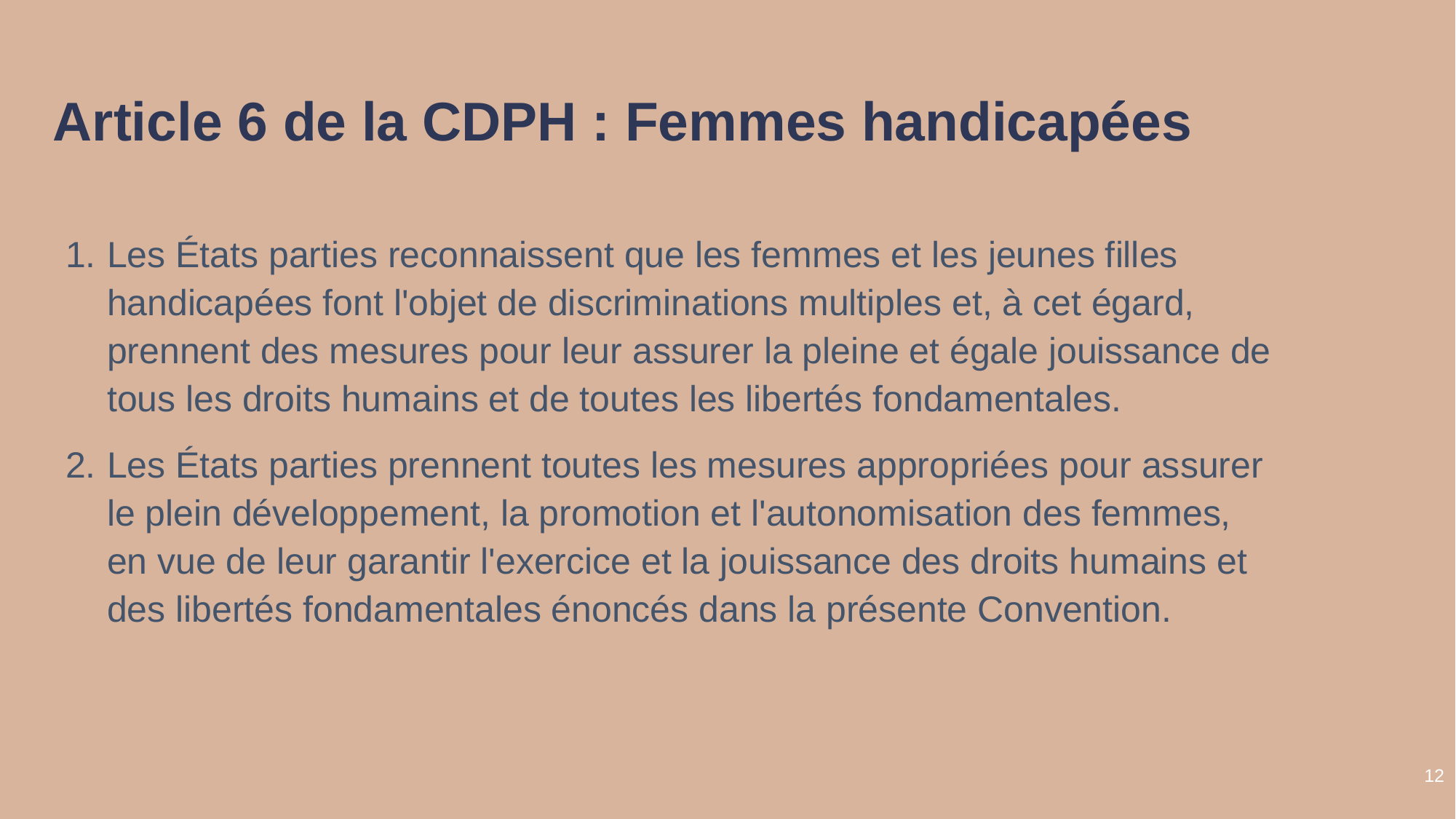

# Article 6 de la CDPH : Femmes handicapées
Les États parties reconnaissent que les femmes et les jeunes filles handicapées font l'objet de discriminations multiples et, à cet égard, prennent des mesures pour leur assurer la pleine et égale jouissance de tous les droits humains et de toutes les libertés fondamentales.
Les États parties prennent toutes les mesures appropriées pour assurer le plein développement, la promotion et l'autonomisation des femmes, en vue de leur garantir l'exercice et la jouissance des droits humains et des libertés fondamentales énoncés dans la présente Convention.
12